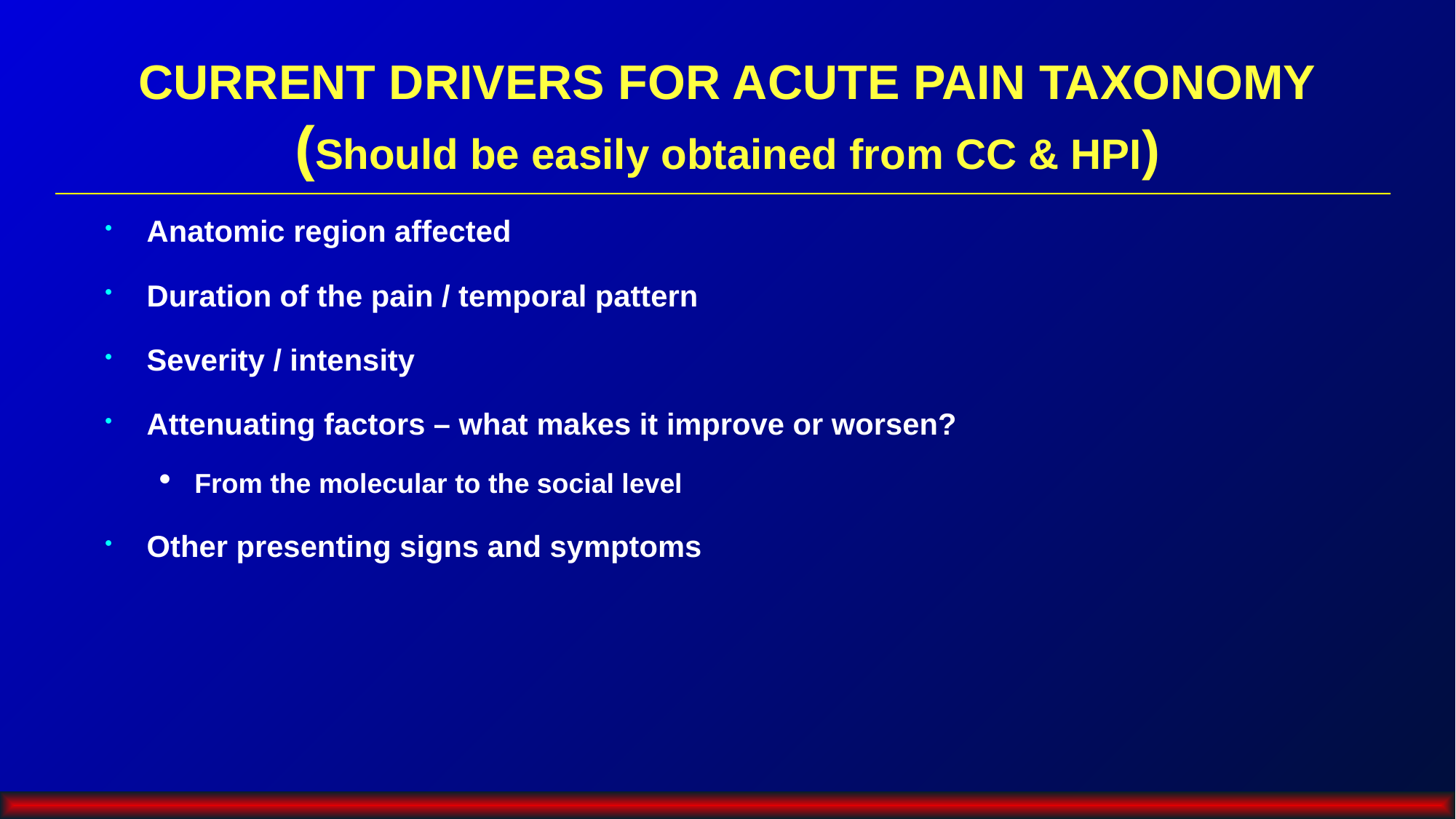

# CURRENT DRIVERS FOR ACUTE PAIN TAXONOMY (Should be easily obtained from CC & HPI)
Anatomic region affected
Duration of the pain / temporal pattern
Severity / intensity
Attenuating factors – what makes it improve or worsen?
From the molecular to the social level
Other presenting signs and symptoms